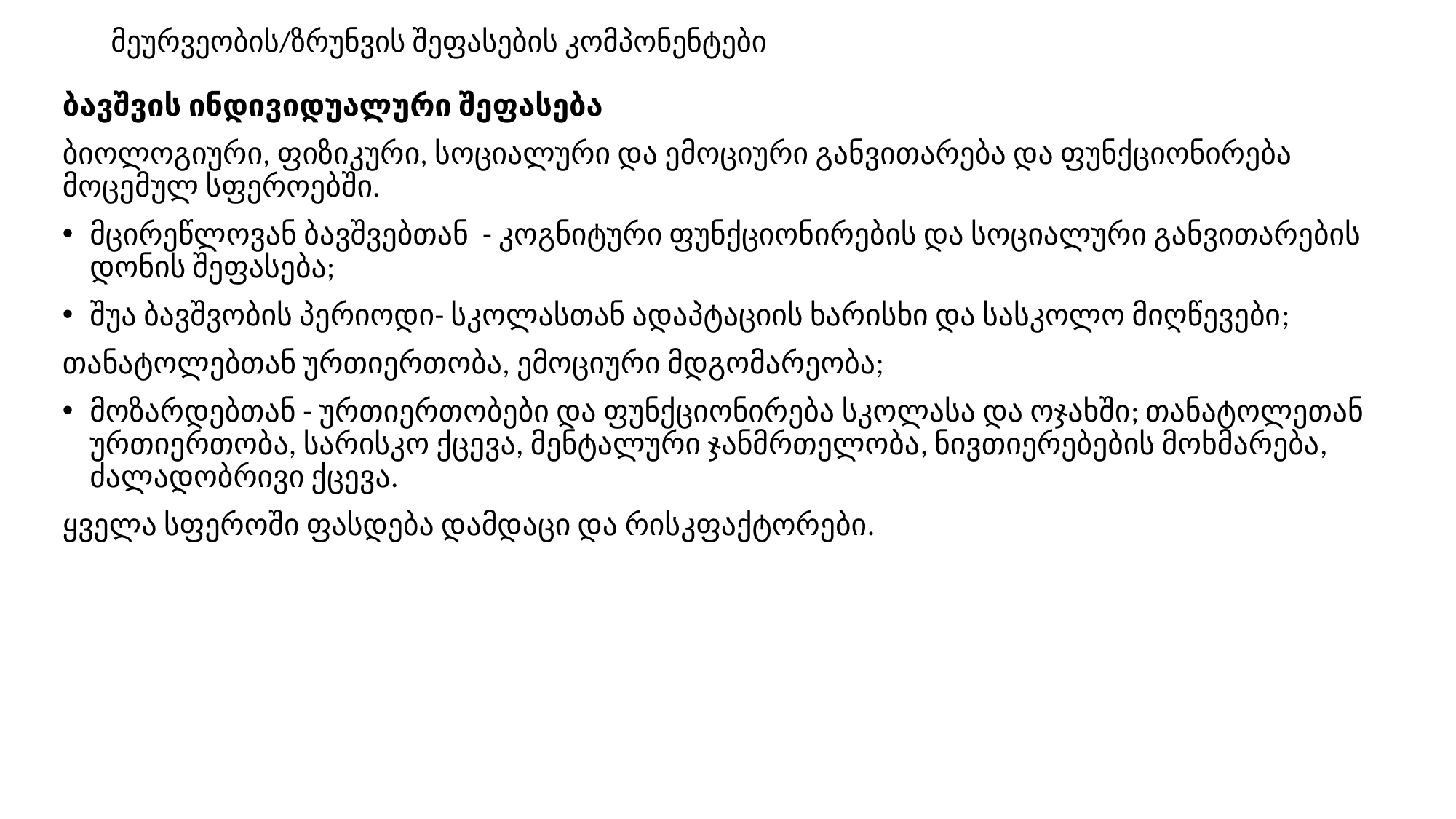

# მეურვეობის/ზრუნვის შეფასების კომპონენტები
ბავშვის ინდივიდუალური შეფასება
ბიოლოგიური, ფიზიკური, სოციალური და ემოციური განვითარება და ფუნქციონირება მოცემულ სფეროებში.
მცირეწლოვან ბავშვებთან  - კოგნიტური ფუნქციონირების და სოციალური განვითარების დონის შეფასება;
შუა ბავშვობის პერიოდი- სკოლასთან ადაპტაციის ხარისხი და სასკოლო მიღწევები;
თანატოლებთან ურთიერთობა, ემოციური მდგომარეობა;
მოზარდებთან - ურთიერთობები და ფუნქციონირება სკოლასა და ოჯახში; თანატოლეთან ურთიერთობა, სარისკო ქცევა, მენტალური ჯანმრთელობა, ნივთიერებების მოხმარება, ძალადობრივი ქცევა.
ყველა სფეროში ფასდება დამდაცი და რისკფაქტორები.